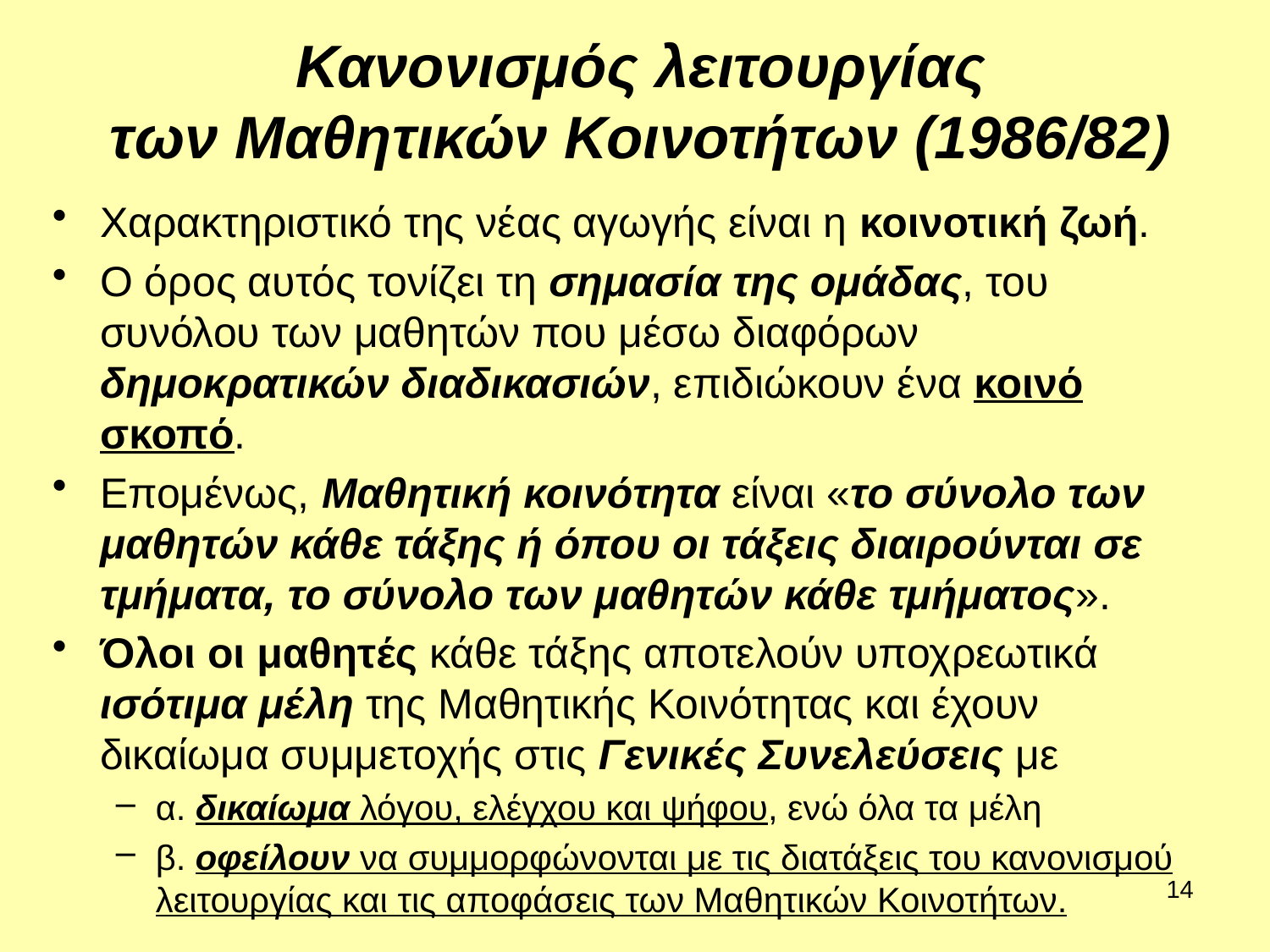

# Κανονισμός λειτουργίας των Μαθητικών Κοινοτήτων (1986/82)
Χαρακτηριστικό της νέας αγωγής είναι η κοινοτική ζωή.
Ο όρος αυτός τονίζει τη σημασία της ομάδας, του συνόλου των μαθητών που μέσω διαφόρων δημοκρατικών διαδικασιών, επιδιώκουν ένα κοινό σκοπό.
Επομένως, Μαθητική κοινότητα είναι «το σύνολο των μαθητών κάθε τάξης ή όπου οι τάξεις διαιρούνται σε τμήματα, το σύνολο των μαθητών κάθε τμήματος».
Όλοι οι μαθητές κάθε τάξης αποτελούν υποχρεωτικά ισότιμα μέλη της Μαθητικής Κοινότητας και έχουν δικαίωμα συμμετοχής στις Γενικές Συνελεύσεις με
α. δικαίωμα λόγου, ελέγχου και ψήφου, ενώ όλα τα μέλη
β. οφείλουν να συμμορφώνονται με τις διατάξεις του κανονισμού λειτουργίας και τις αποφάσεις των Μαθητικών Κοινοτήτων.
14